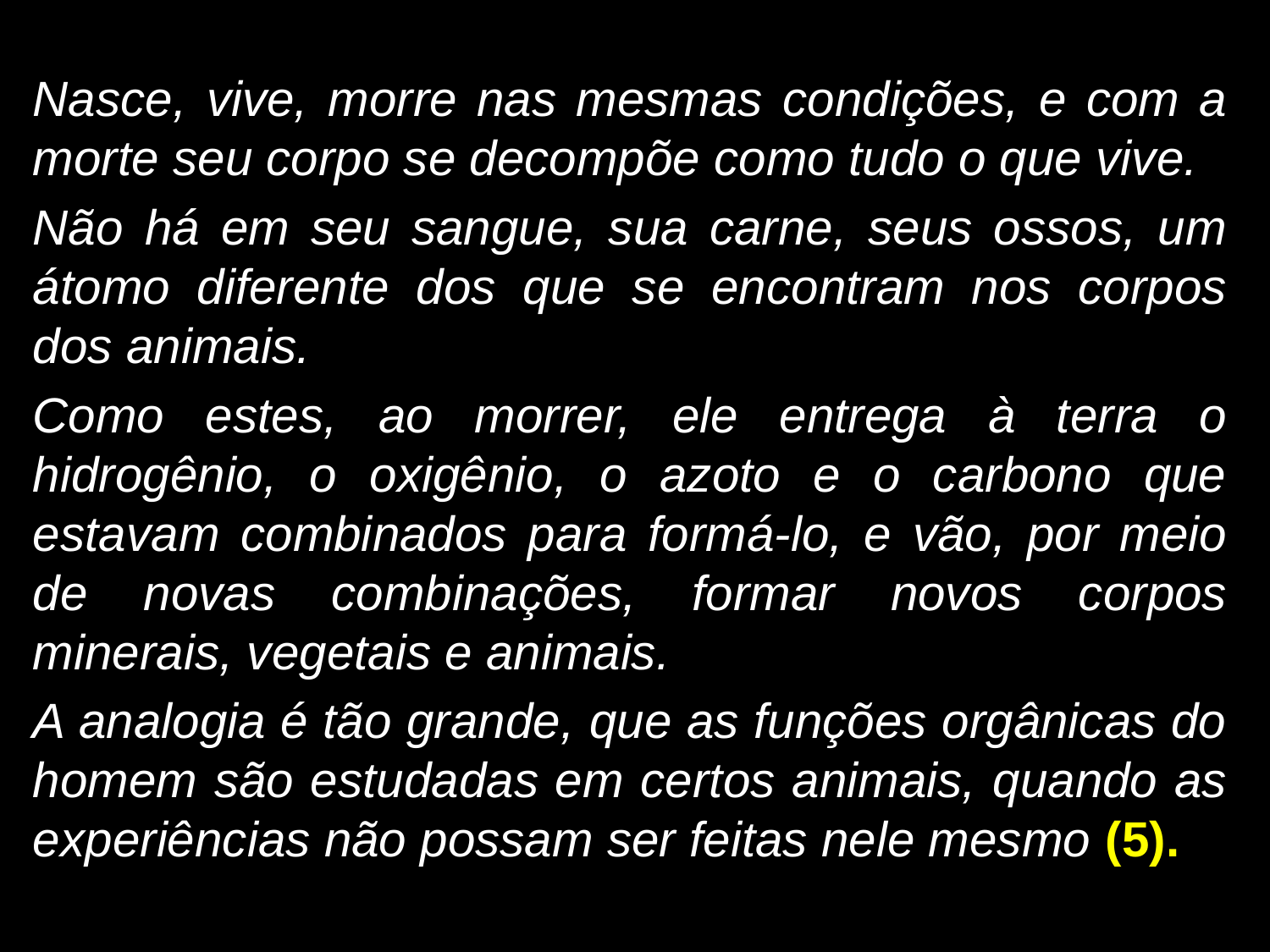

Nasce, vive, morre nas mesmas condições, e com a morte seu corpo se decompõe como tudo o que vive.
Não há em seu sangue, sua carne, seus ossos, um átomo diferente dos que se encontram nos corpos dos animais.
Como estes, ao morrer, ele entrega à terra o hidrogênio, o oxigênio, o azoto e o carbono que estavam combinados para formá-lo, e vão, por meio de novas combinações, formar novos corpos minerais, vegetais e animais.
A analogia é tão grande, que as funções orgânicas do homem são estudadas em certos animais, quando as experiências não possam ser feitas nele mesmo (5).